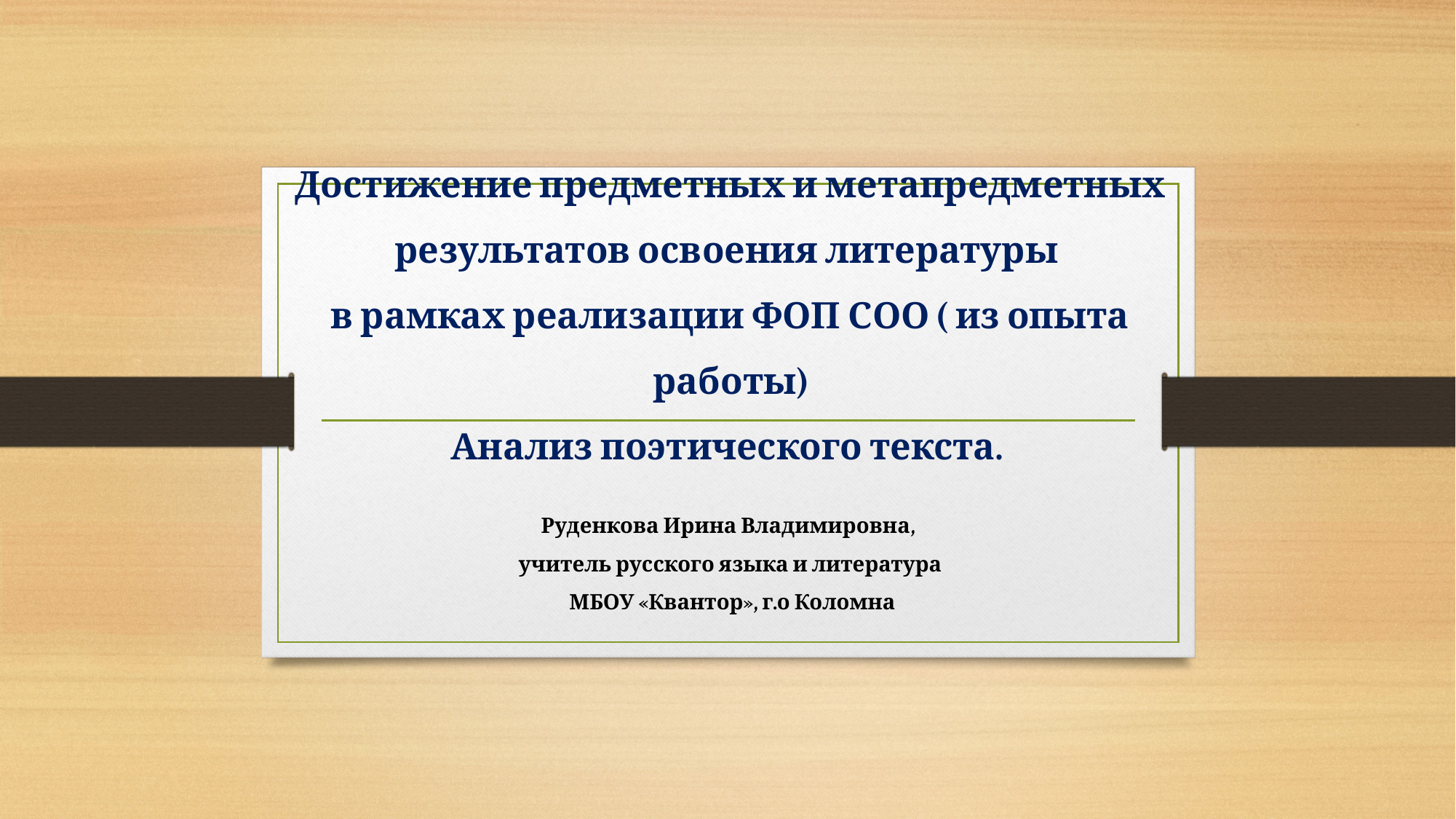

# Достижение предметных и метапредметных результатов освоения литературы в рамках реализации ФОП СОО ( из опыта работы) Анализ поэтического текста. Руденкова Ирина Владимировна, учитель русского языка и литература МБОУ «Квантор», г.о Коломна

ььь